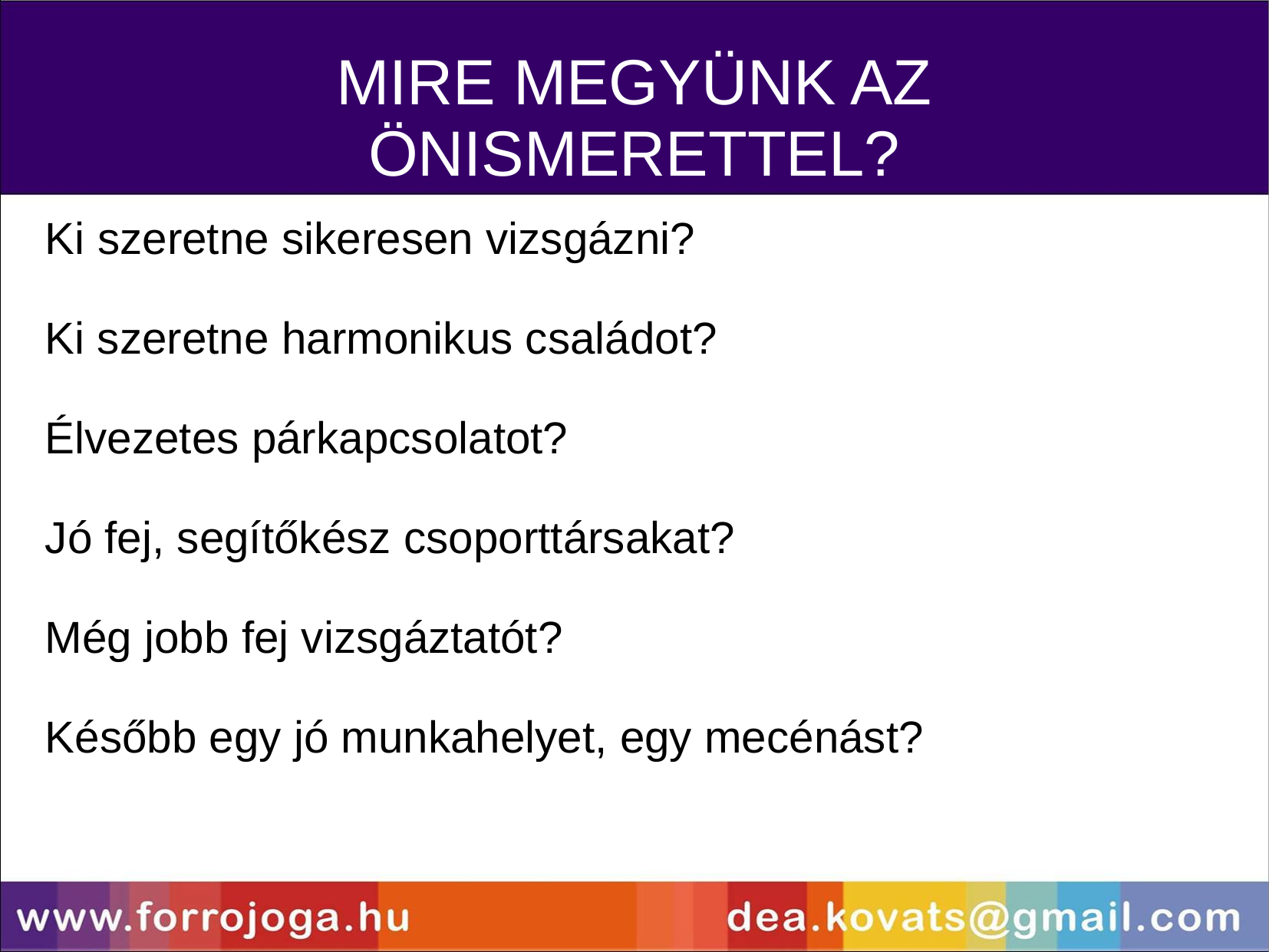

MIRE MEGYÜNK AZ ÖNISMERETTEL?
Ki szeretne sikeresen vizsgázni?
Ki szeretne harmonikus családot?
Élvezetes párkapcsolatot?
Jó fej, segítőkész csoporttársakat?
Még jobb fej vizsgáztatót?
Később egy jó munkahelyet, egy mecénást?